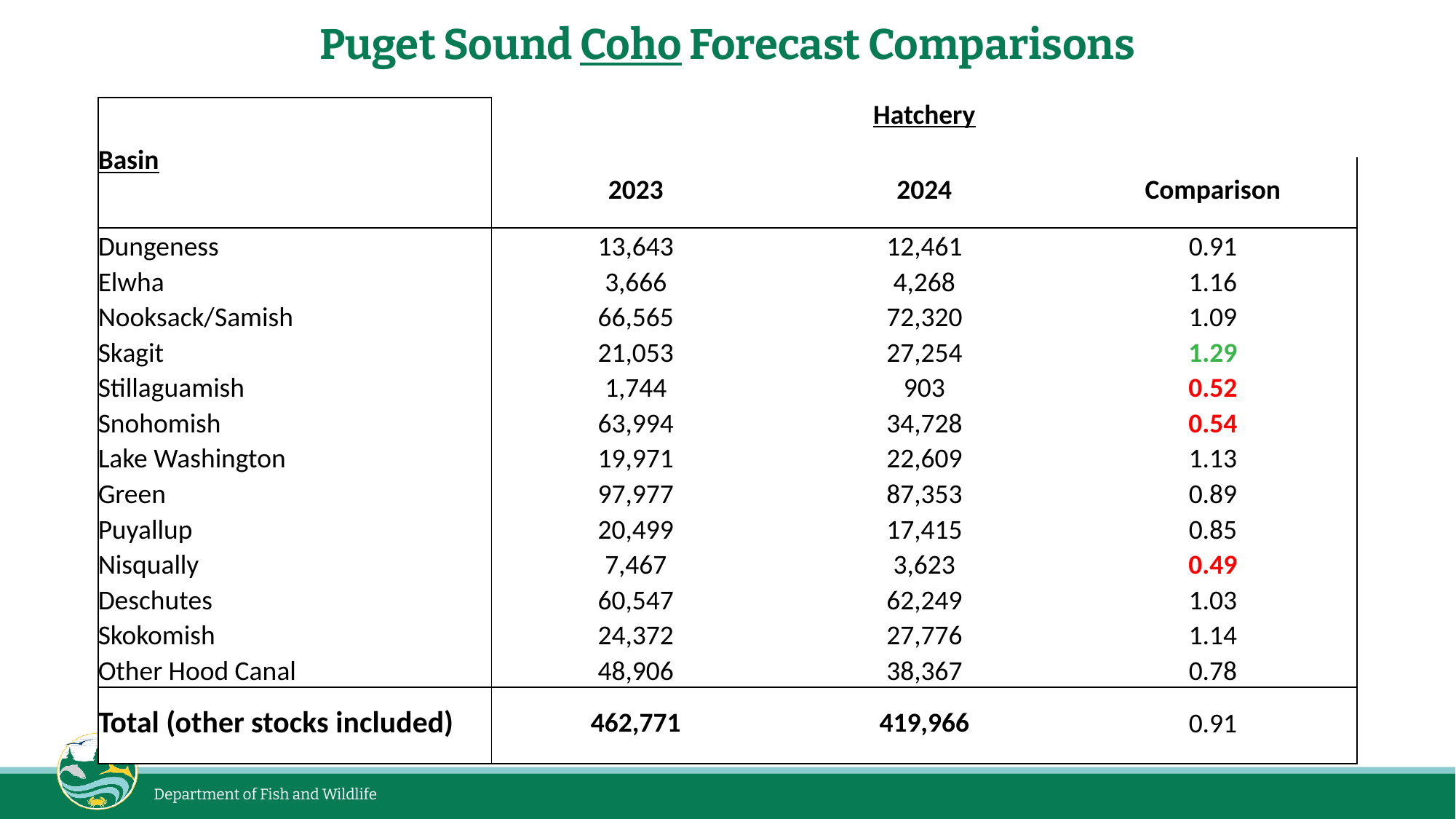

# Puget Sound Coho Forecast Comparisons
| Basin | Hatchery |  |  |
| --- | --- | --- | --- |
|  | 2023 | 2024 | Comparison |
| Dungeness | 13,643 | 12,461 | 0.91 |
| Elwha | 3,666 | 4,268 | 1.16 |
| Nooksack/Samish | 66,565 | 72,320 | 1.09 |
| Skagit | 21,053 | 27,254 | 1.29 |
| Stillaguamish | 1,744 | 903 | 0.52 |
| Snohomish | 63,994 | 34,728 | 0.54 |
| Lake Washington | 19,971 | 22,609 | 1.13 |
| Green | 97,977 | 87,353 | 0.89 |
| Puyallup | 20,499 | 17,415 | 0.85 |
| Nisqually | 7,467 | 3,623 | 0.49 |
| Deschutes | 60,547 | 62,249 | 1.03 |
| Skokomish | 24,372 | 27,776 | 1.14 |
| Other Hood Canal | 48,906 | 38,367 | 0.78 |
| Total (other stocks included) | 462,771 | 419,966 | 0.91 |